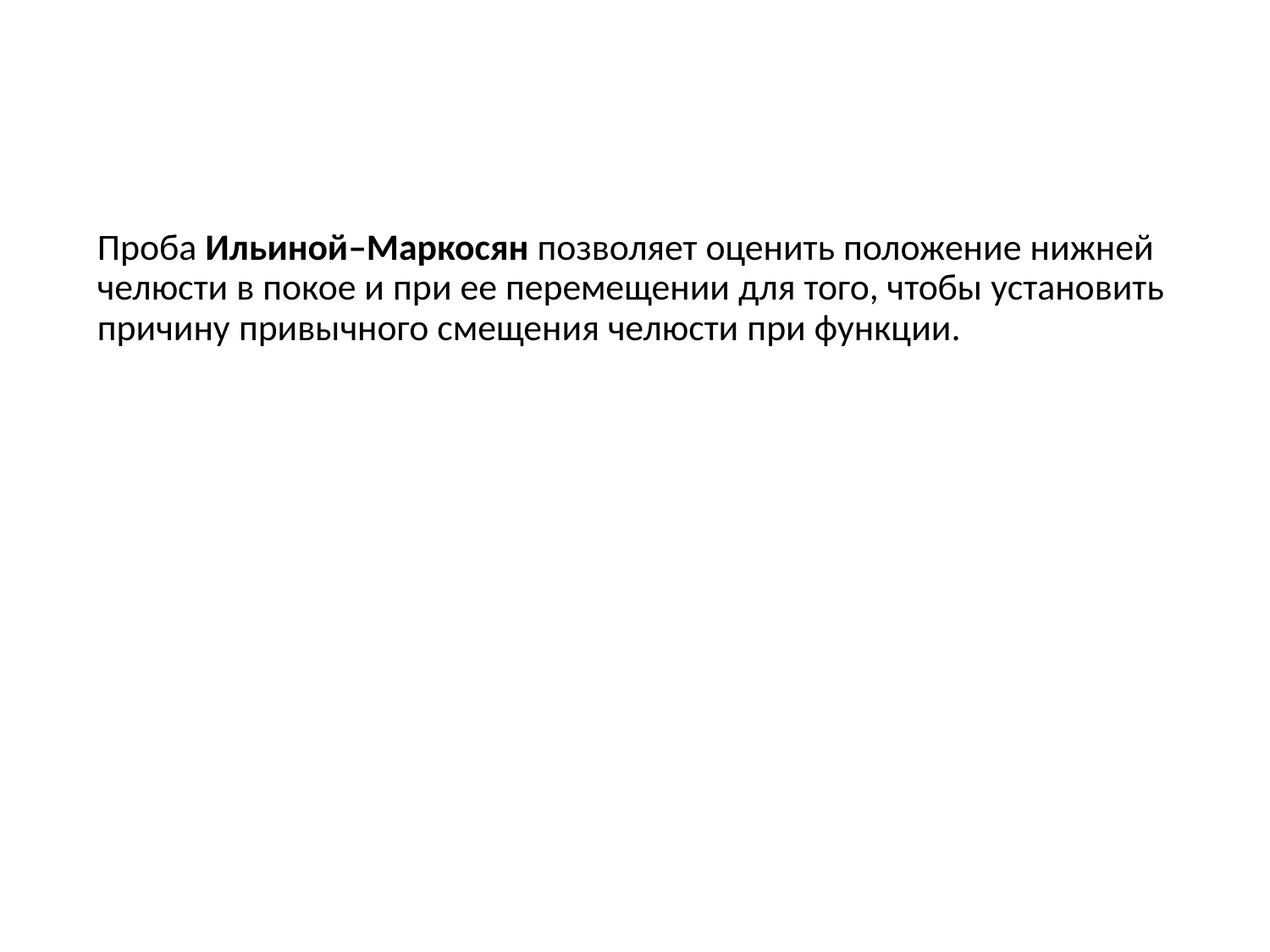

#
Проба Ильиной–Маркосян позволяет оценить положение нижней челюсти в покое и при ее перемещении для того, чтобы установить причину привычного смещения челюсти при функции.